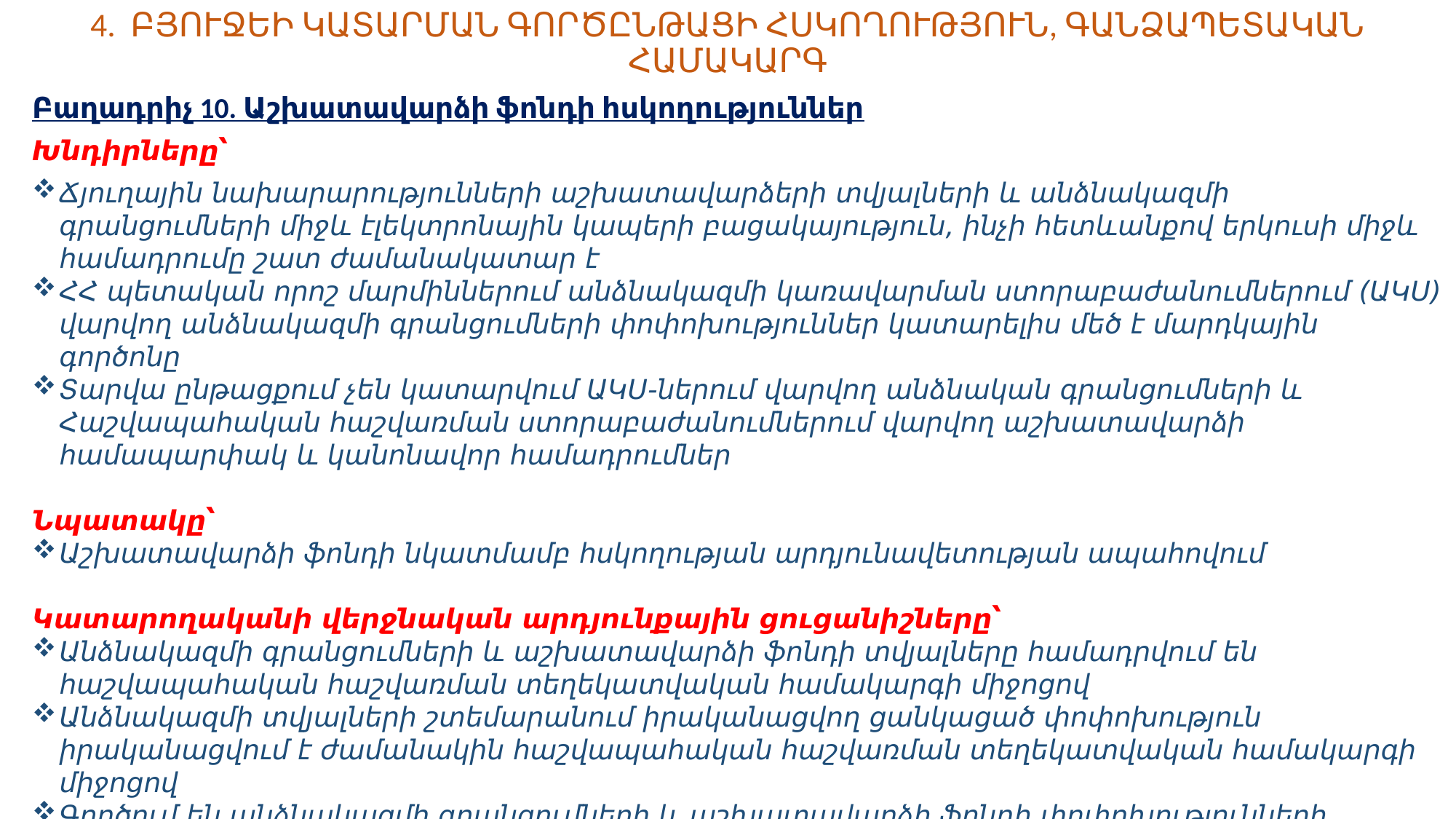

# 4.  ԲՅՈՒՋԵԻ ԿԱՏԱՐՄԱՆ ԳՈՐԾԸՆԹԱՑԻ ՀՍԿՈՂՈՒԹՅՈՒՆ, ԳԱՆՁԱՊԵՏԱԿԱՆ ՀԱՄԱԿԱՐԳ
Բաղադրիչ 10. Աշխատավարձի ֆոնդի հսկողություններ
Խնդիրները՝
Ճյուղային նախարարությունների աշխատավարձերի տվյալների և անձնակազմի գրանցումների միջև էլեկտրոնային կապերի բացակայություն, ինչի հետևանքով երկուսի միջև համադրումը շատ ժամանակատար է
ՀՀ պետական որոշ մարմիններում անձնակազմի կառավարման ստորաբաժանումներում (ԱԿՍ) վարվող անձնակազմի գրանցումների փոփոխություններ կատարելիս մեծ է մարդկային գործոնը
Տարվա ընթացքում չեն կատարվում ԱԿՍ-ներում վարվող անձնական գրանցումների և Հաշվապահական հաշվառման ստորաբաժանումներում վարվող աշխատավարձի համապարփակ և կանոնավոր համադրումներ

Նպատակը՝
Աշխատավարձի ֆոնդի նկատմամբ հսկողության արդյունավետության ապահովում

Կատարողականի վերջնական արդյունքային ցուցանիշները՝
Անձնակազմի գրանցումների և աշխատավարձի ֆոնդի տվյալները համադրվում են հաշվապահական հաշվառման տեղեկատվական համակարգի միջոցով
Անձնակազմի տվյալների շտեմարանում իրականացվող ցանկացած փոփոխություն իրականացվում է ժամանակին հաշվապահական հաշվառման տեղեկատվական համակարգի միջոցով
Գործում են անձնակազմի գրանցումների և աշխատավարձի ֆոնդի փոփոխությունների նկատմամբ հսկողության մեխանիզմները.
Առնվազն երեք տարին մեկ անգամ իրականացվում են աշխատավարձի աուդիտներ